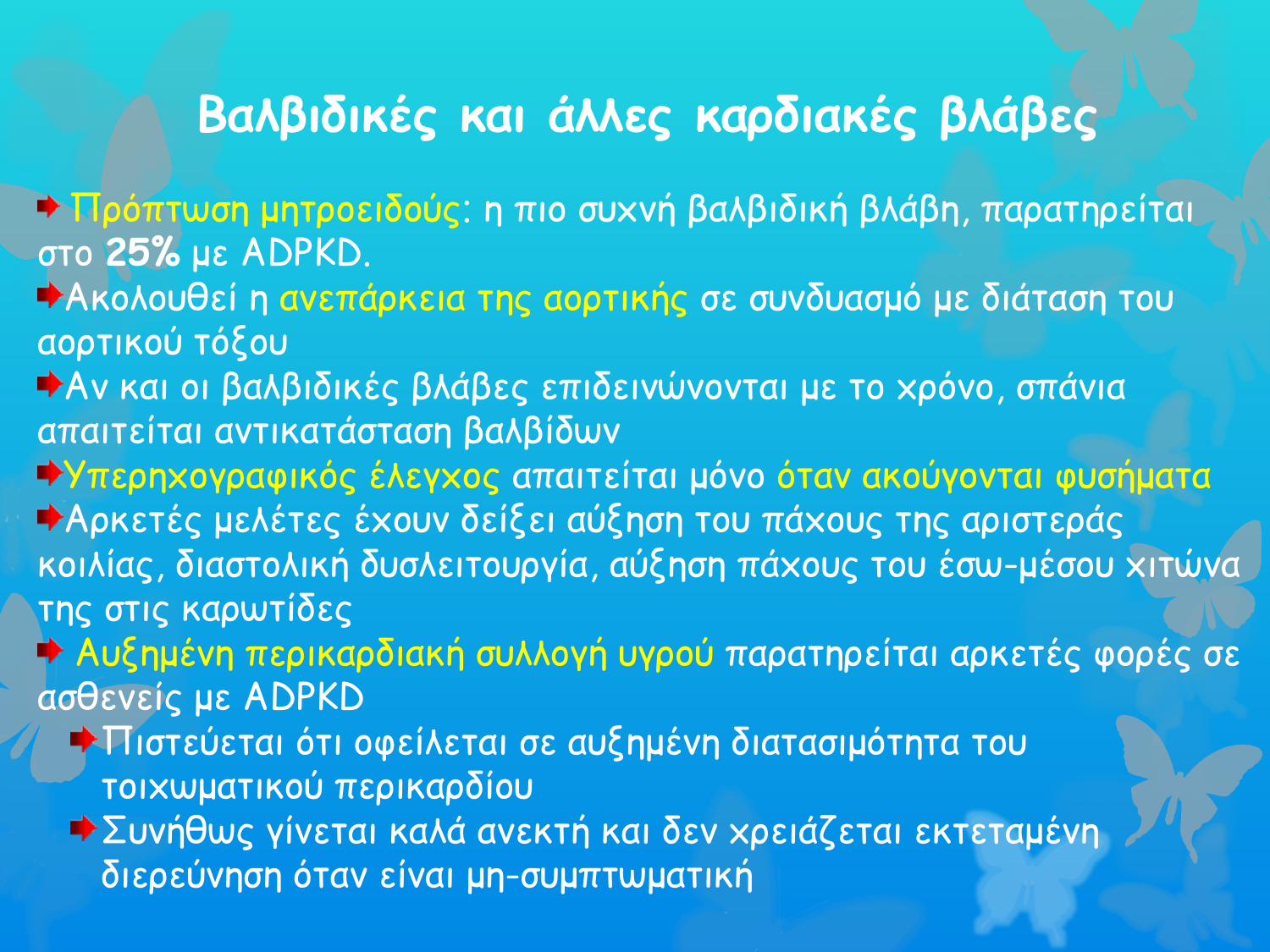

Βαλβιδικές και άλλες καρδιακές βλάβες

 Πρόπτωση μητροειδούς: η πιο συχνή βαλβιδική βλάβη, παρατηρείται στο 25% με ADPKD.
Ακολουθεί η ανεπάρκεια της αορτικής σε συνδυασμό με διάταση του αορτικού τόξου
Αν και οι βαλβιδικές βλάβες επιδεινώνονται με το χρόνο, σπάνια απαιτείται αντικατάσταση βαλβίδων
Υπερηχογραφικός έλεγχος απαιτείται μόνο όταν ακούγονται φυσήματα
Αρκετές μελέτες έχουν δείξει αύξηση του πάχους της αριστεράς κοιλίας, διαστολική δυσλειτουργία, αύξηση πάχους του έσω-μέσου χιτώνα της στις καρωτίδες
 Αυξημένη περικαρδιακή συλλογή υγρού παρατηρείται αρκετές φορές σε ασθενείς με ADPKD
Πιστεύεται ότι οφείλεται σε αυξημένη διατασιμότητα του τοιχωματικού περικαρδίου
Συνήθως γίνεται καλά ανεκτή και δεν χρειάζεται εκτεταμένη διερεύνηση όταν είναι μη-συμπτωματική